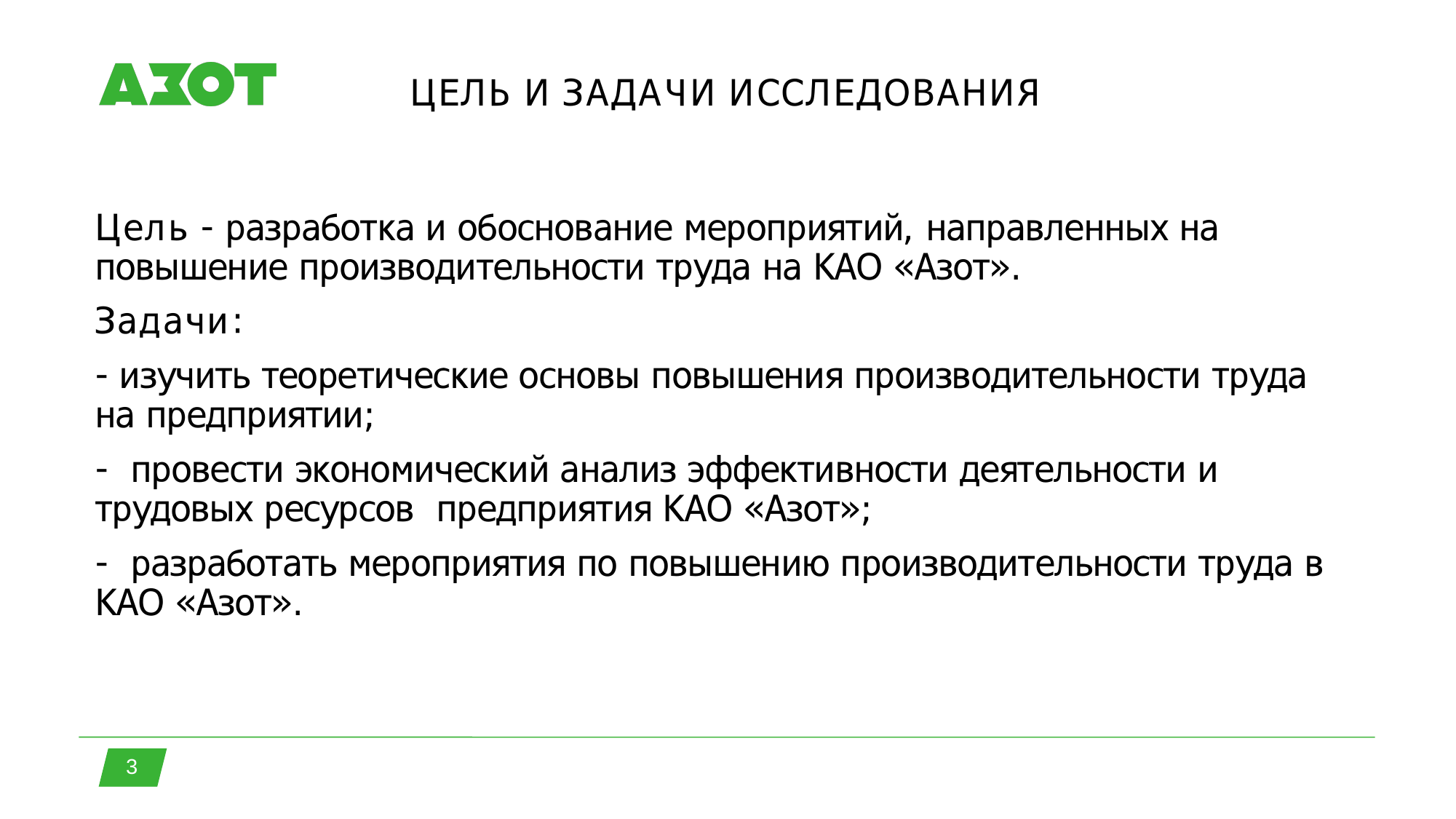

ЦЕЛЬ И ЗАДАЧИ ИССЛЕДОВАНИЯ
Цель - разработка и обоснование мероприятий, направленных на повышение производительности труда на КАО «Азот».
Задачи:
- изучить теоретические основы повышения производительности труда на предприятии;
-  провести экономический анализ эффективности деятельности и трудовых ресурсов  предприятия КАО «Азот»;
-  разработать мероприятия по повышению производительности труда в КАО «Азот».